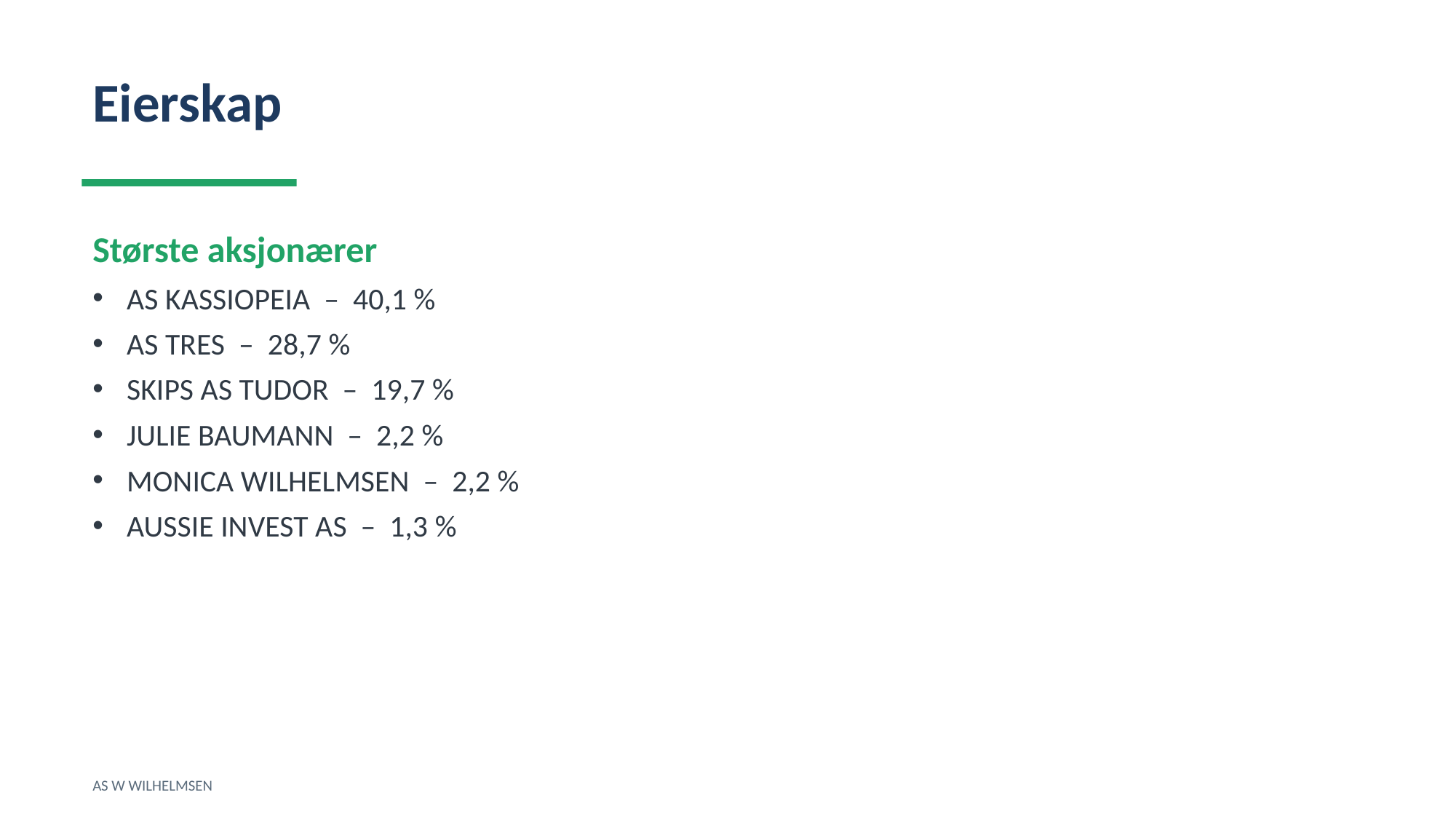

Eierskap

Største aksjonærer
AS KASSIOPEIA  –  40,1 %
AS TRES  –  28,7 %
SKIPS AS TUDOR  –  19,7 %
JULIE BAUMANN  –  2,2 %
MONICA WILHELMSEN  –  2,2 %
AUSSIE INVEST AS  –  1,3 %
AS W WILHELMSEN